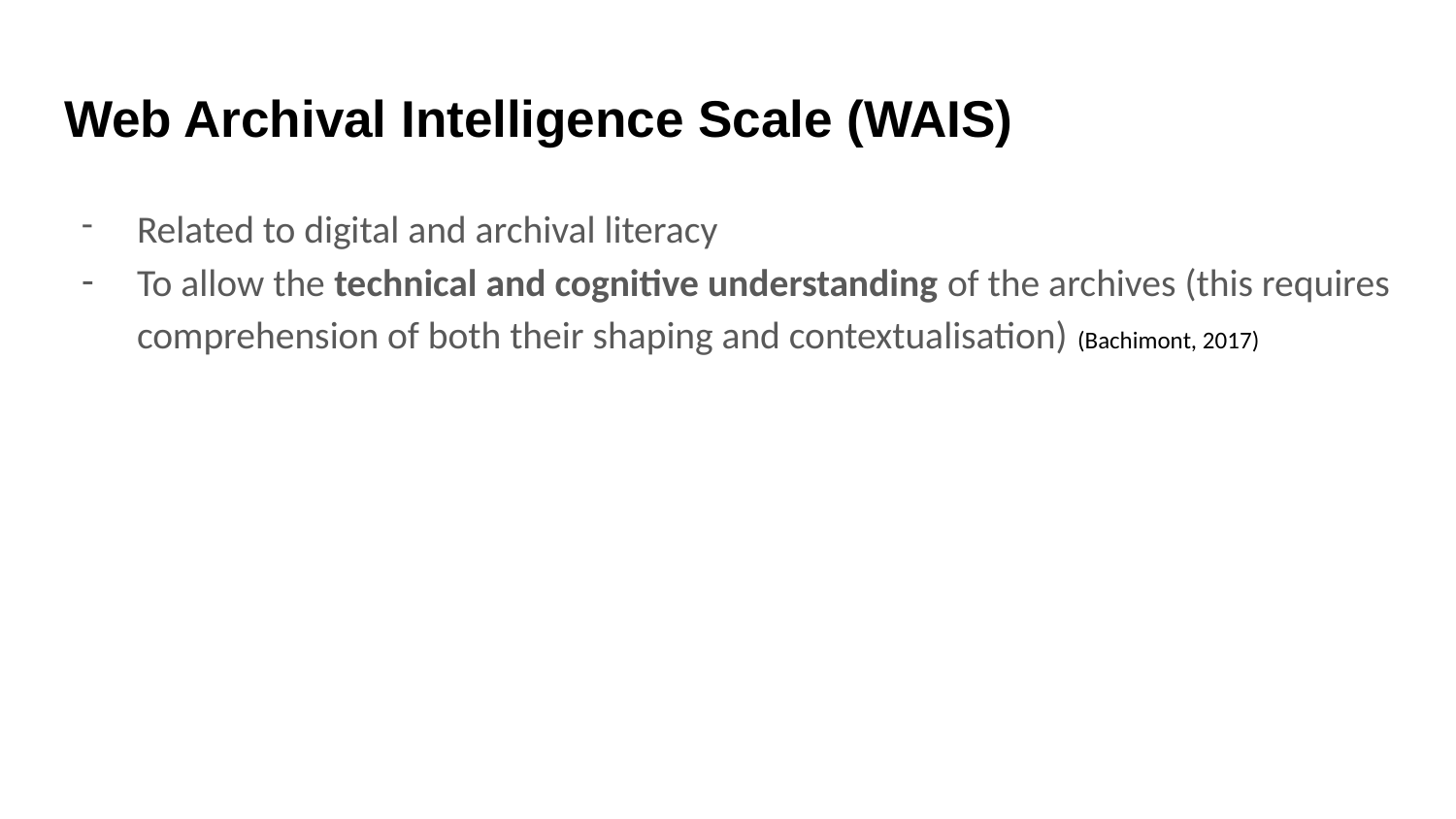

# Web Archival Intelligence Scale (WAIS)
Related to digital and archival literacy
To allow the technical and cognitive understanding of the archives (this requires comprehension of both their shaping and contextualisation) (Bachimont, 2017)